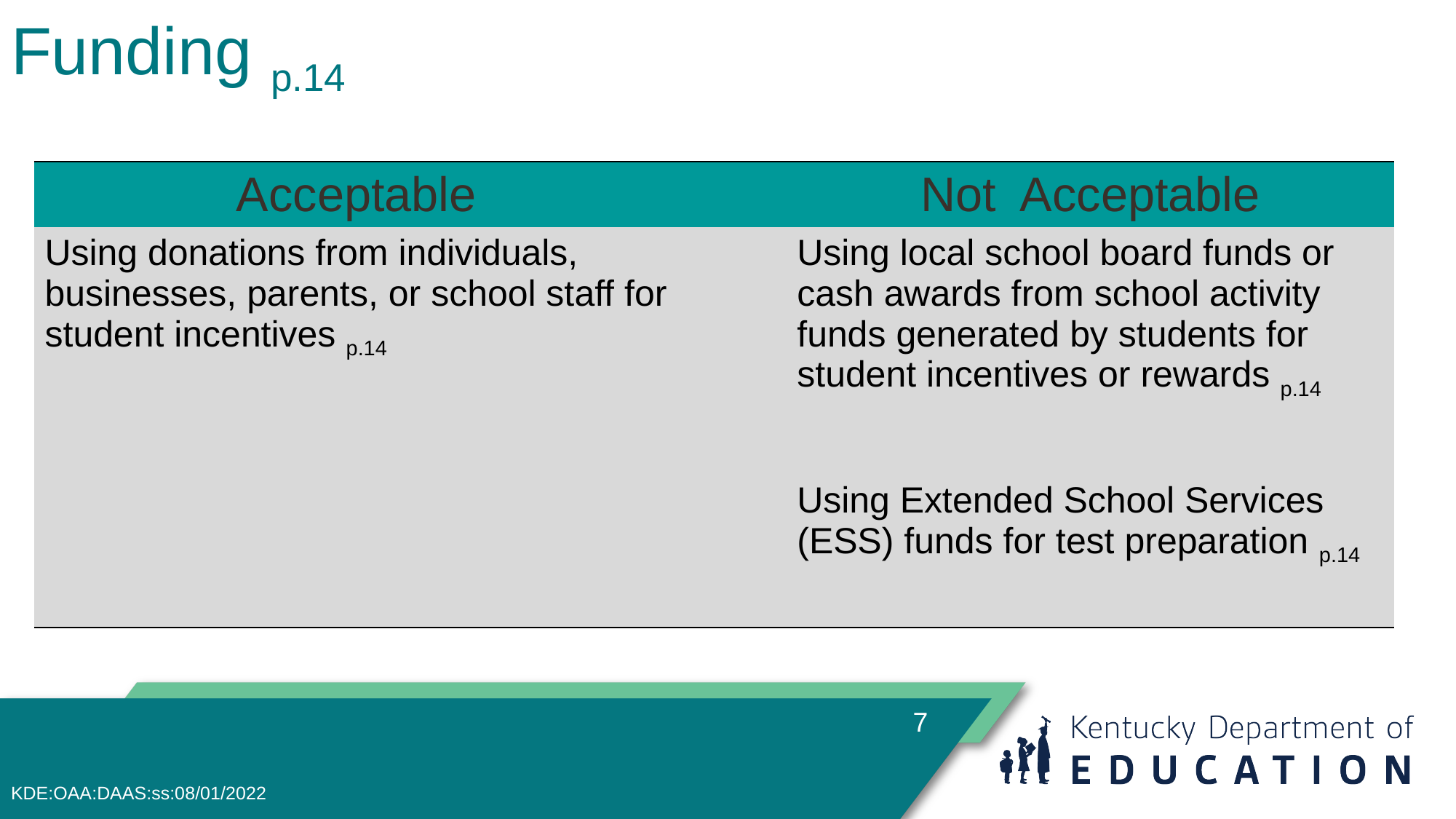

Funding p.14
| Acceptable |  | Not Acceptable |
| --- | --- | --- |
| Using donations from individuals, businesses, parents, or school staff for student incentives p.14 |  | Using local school board funds or cash awards from school activity funds generated by students for student incentives or rewards p.14 |
|  |  | Using Extended School Services (ESS) funds for test preparation p.14 |
7
KDE:OAA:DAAS:ss:08/01/2022